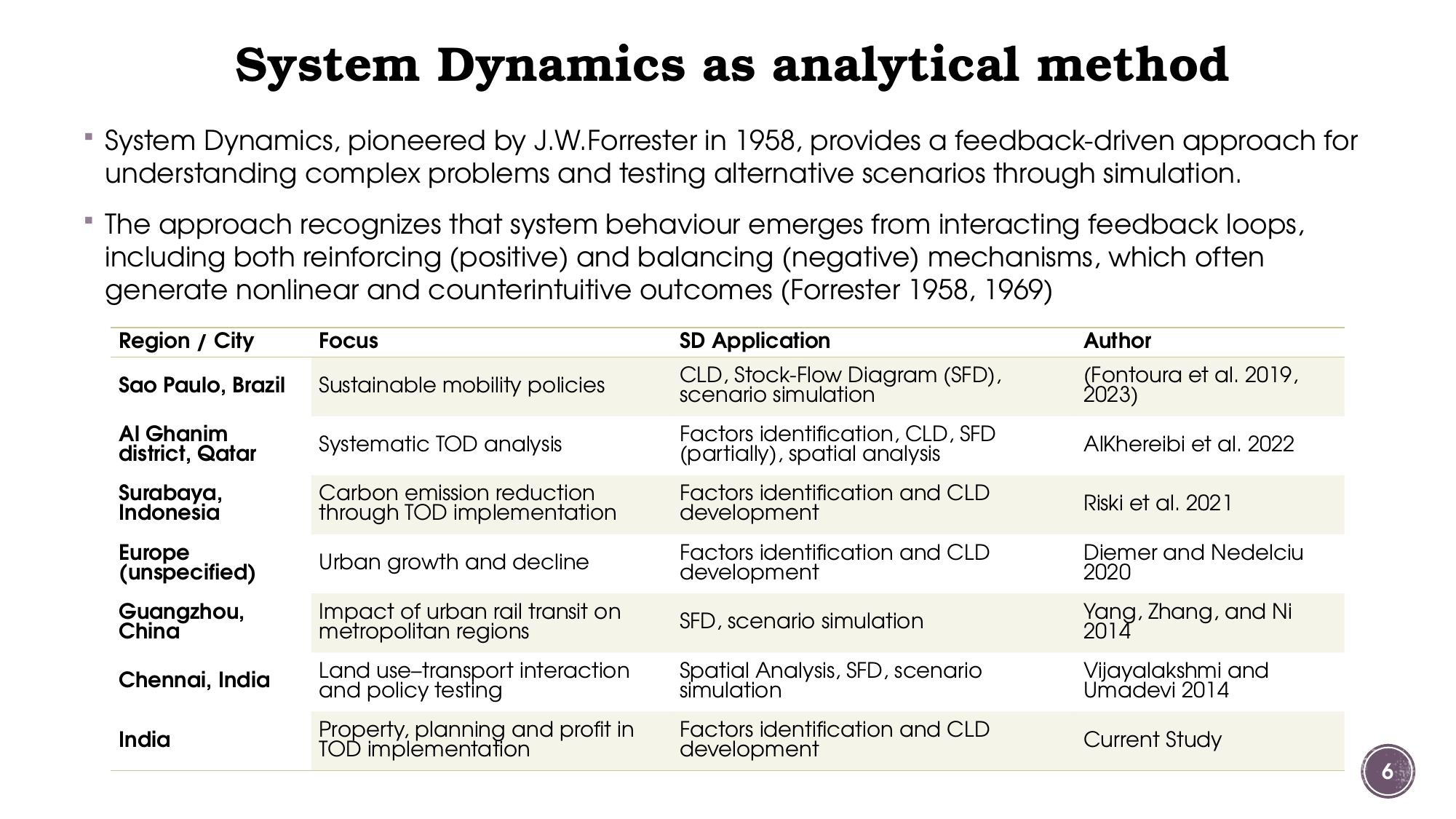

# System Dynamics as analytical method
System Dynamics, pioneered by J.W.Forrester in 1958, provides a feedback-driven approach for understanding complex problems and testing alternative scenarios through simulation.
The approach recognizes that system behaviour emerges from interacting feedback loops, including both reinforcing (positive) and balancing (negative) mechanisms, which often generate nonlinear and counterintuitive outcomes (Forrester 1958, 1969)
| Region / City | Focus | SD Application | Author |
| --- | --- | --- | --- |
| Sao Paulo, Brazil | Sustainable mobility policies | CLD, Stock-Flow Diagram (SFD), scenario simulation | (Fontoura et al. 2019, 2023) |
| Al Ghanim district, Qatar | Systematic TOD analysis | Factors identification, CLD, SFD (partially), spatial analysis | AlKhereibi et al. 2022 |
| Surabaya, Indonesia | Carbon emission reduction through TOD implementation | Factors identification and CLD development | Riski et al. 2021 |
| Europe (unspecified) | Urban growth and decline | Factors identification and CLD development | Diemer and Nedelciu 2020 |
| Guangzhou, China | Impact of urban rail transit on metropolitan regions | SFD, scenario simulation | Yang, Zhang, and Ni 2014 |
| Chennai, India | Land use–transport interaction and policy testing | Spatial Analysis, SFD, scenario simulation | Vijayalakshmi and Umadevi 2014 |
| India | Property, planning and profit in TOD implementation | Factors identification and CLD development | Current Study |
6